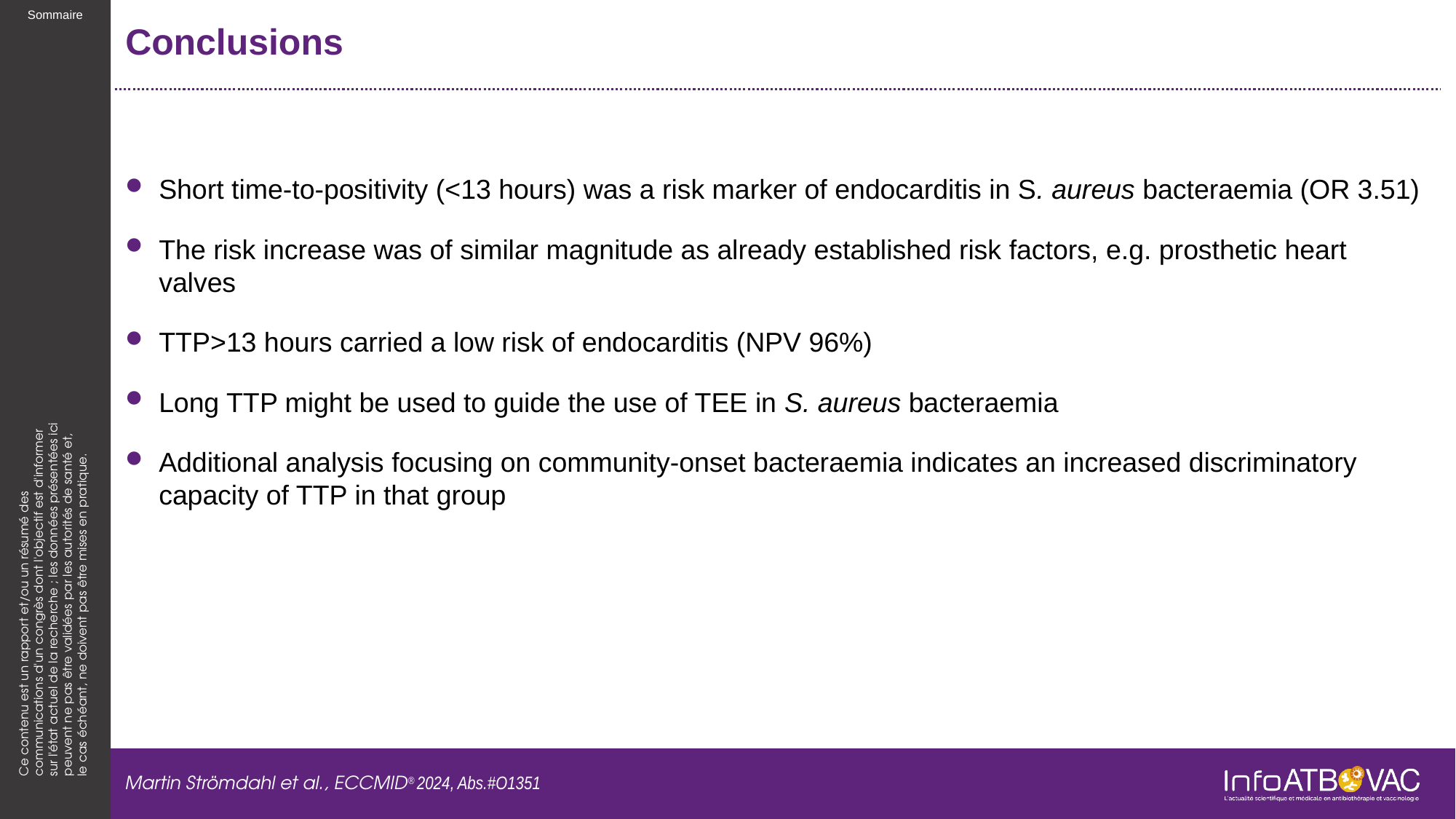

# Conclusions
Short time-to-positivity (<13 hours) was a risk marker of endocarditis in S. aureus bacteraemia (OR 3.51)
The risk increase was of similar magnitude as already established risk factors, e.g. prosthetic heart valves
TTP>13 hours carried a low risk of endocarditis (NPV 96%)
Long TTP might be used to guide the use of TEE in S. aureus bacteraemia
Additional analysis focusing on community-onset bacteraemia indicates an increased discriminatory capacity of TTP in that group
Martin Strömdahl et al., ECCMID® 2024, Abs.#O1351